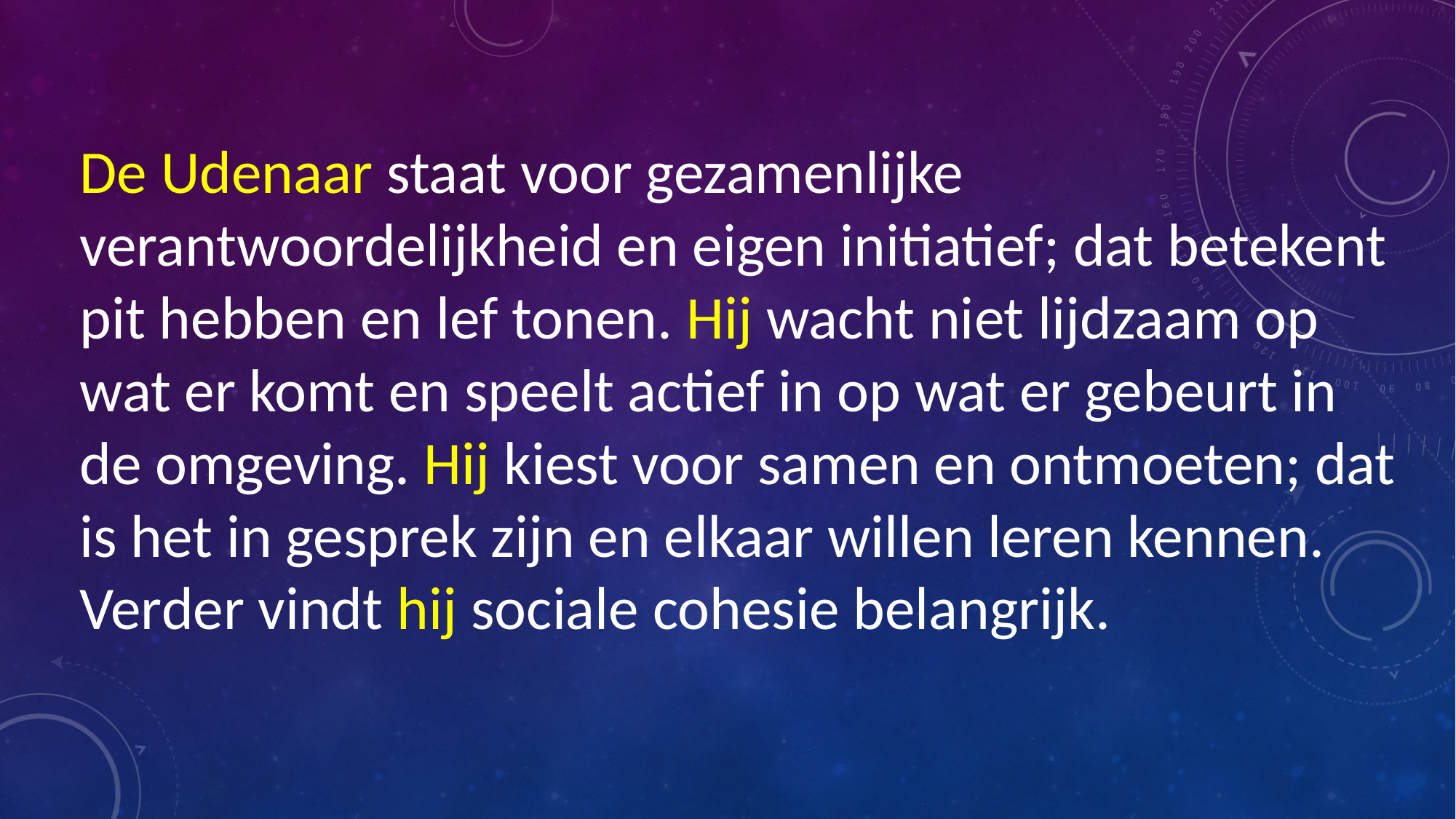

De Udenaar staat voor gezamenlijke verantwoordelijkheid en eigen initiatief; dat betekent pit hebben en lef tonen. Hij wacht niet lijdzaam op wat er komt en speelt actief in op wat er gebeurt in de omgeving. Hij kiest voor samen en ontmoeten; dat is het in gesprek zijn en elkaar willen leren kennen. Verder vindt hij sociale cohesie belangrijk.